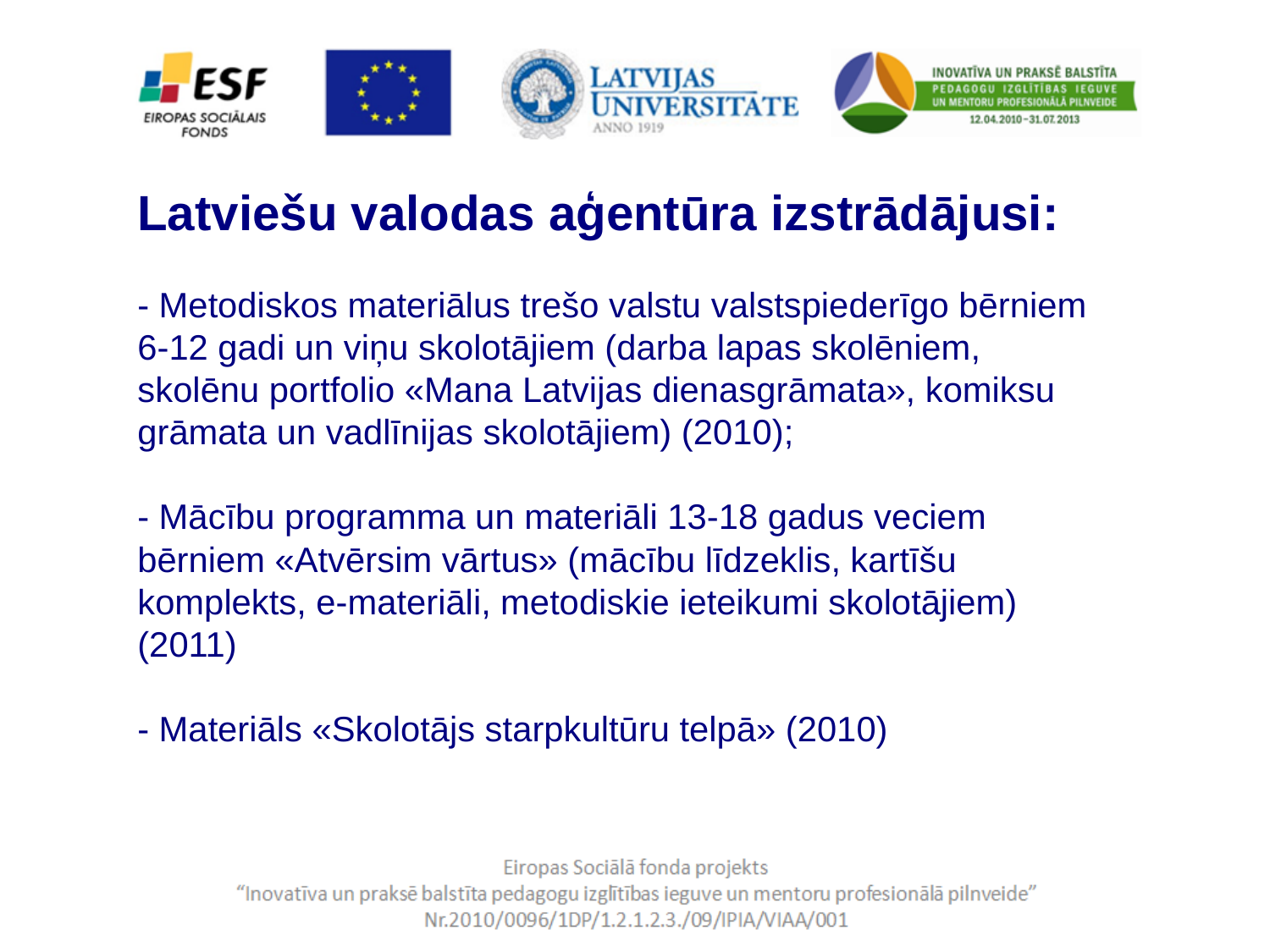

Latviešu valodas aģentūra izstrādājusi:

- Metodiskos materiālus trešo valstu valstspiederīgo bērniem 6-12 gadi un viņu skolotājiem (darba lapas skolēniem, skolēnu portfolio «Mana Latvijas dienasgrāmata», komiksu grāmata un vadlīnijas skolotājiem) (2010);

- Mācību programma un materiāli 13-18 gadus veciem bērniem «Atvērsim vārtus» (mācību līdzeklis, kartīšu komplekts, e-materiāli, metodiskie ieteikumi skolotājiem) (2011)

- Materiāls «Skolotājs starpkultūru telpā» (2010)